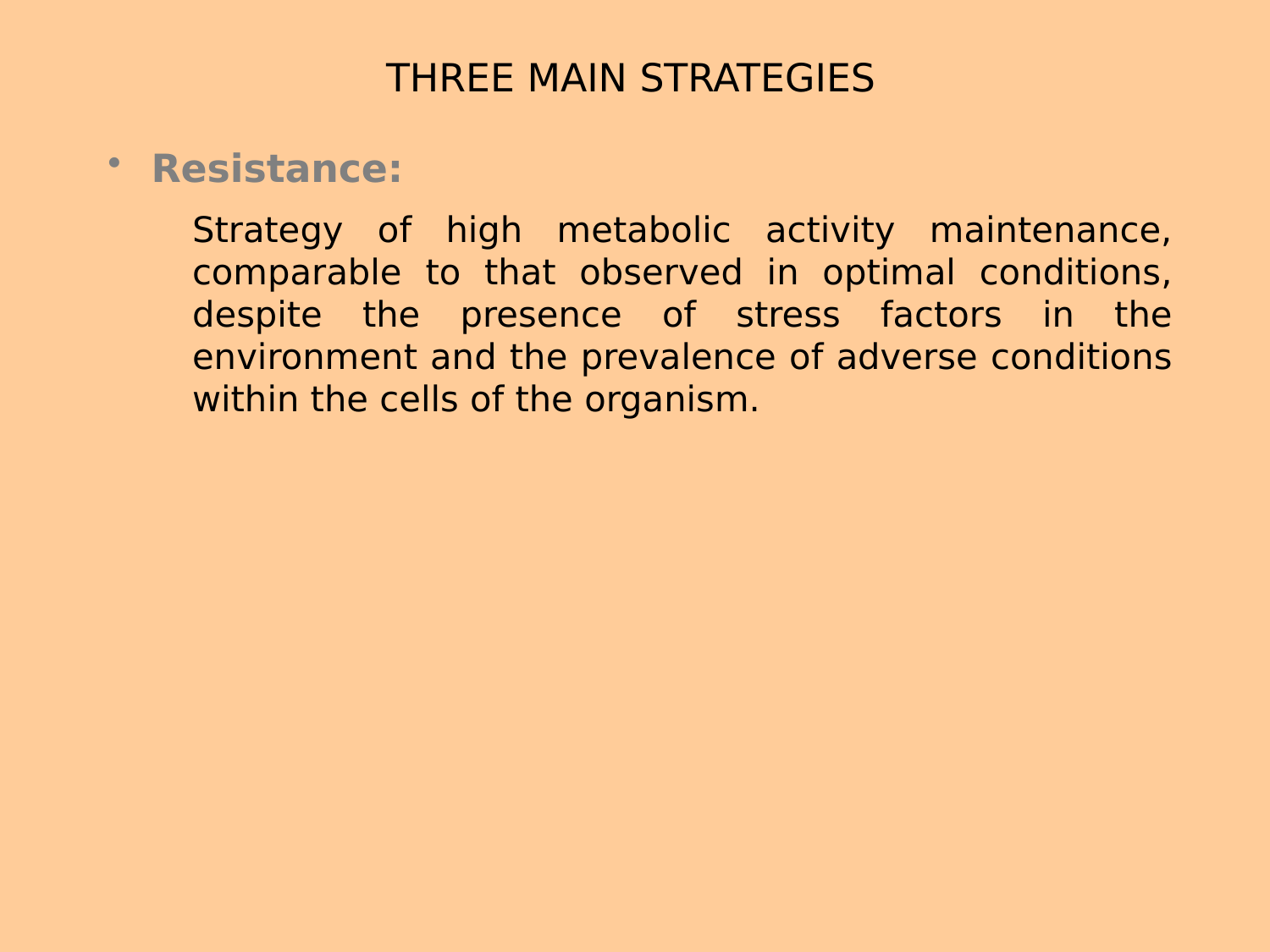

THREE MAIN STRATEGIES

 Resistance:
Strategy of high metabolic activity maintenance, comparable to that observed in optimal conditions, despite the presence of stress factors in the environment and the prevalence of adverse conditions within the cells of the organism.